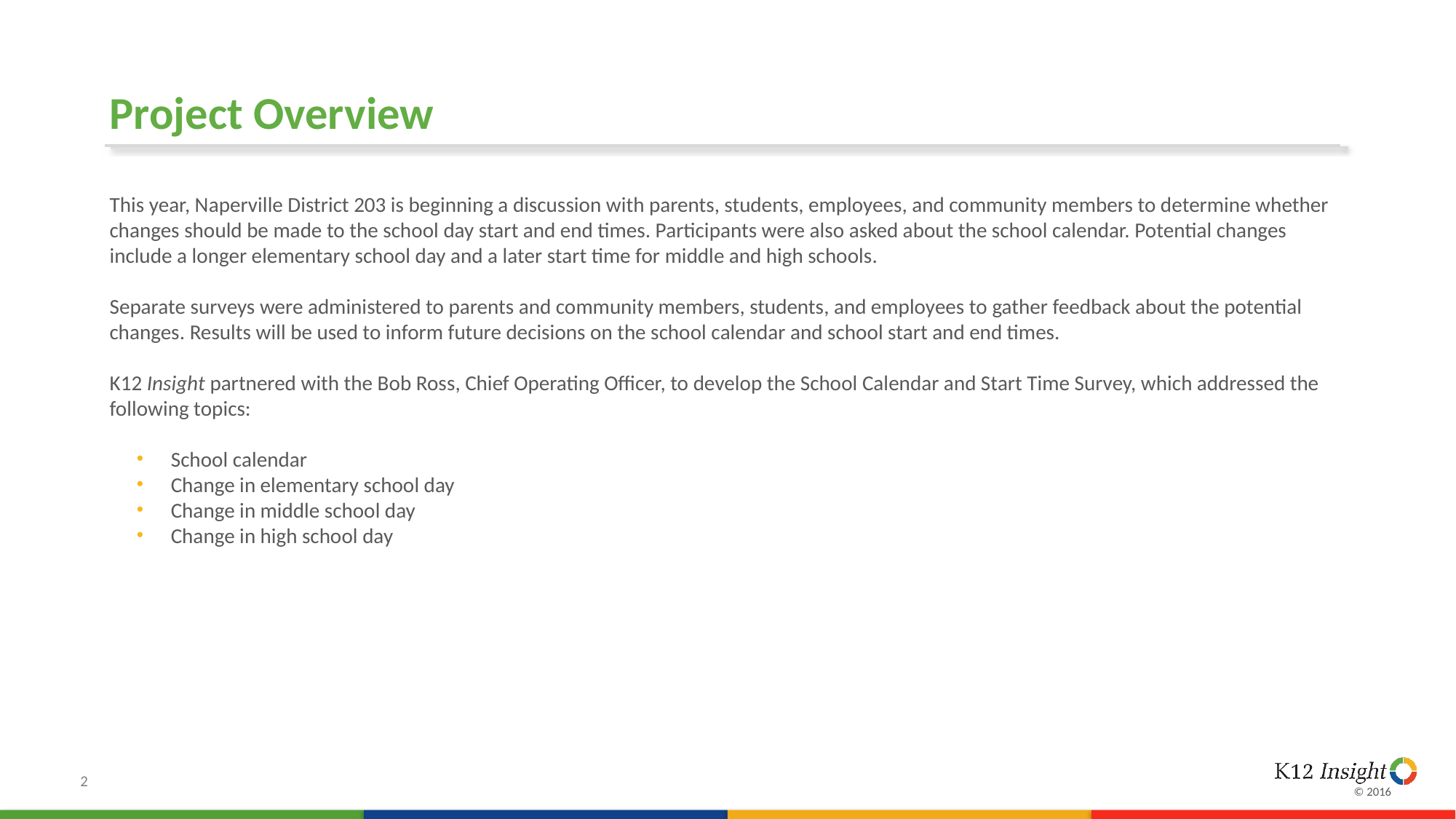

# Project Overview
This year, Naperville District 203 is beginning a discussion with parents, students, employees, and community members to determine whether changes should be made to the school day start and end times. Participants were also asked about the school calendar. Potential changes include a longer elementary school day and a later start time for middle and high schools.

Separate surveys were administered to parents and community members, students, and employees to gather feedback about the potential changes. Results will be used to inform future decisions on the school calendar and school start and end times.

K12 Insight partnered with the Bob Ross, Chief Operating Officer, to develop the School Calendar and Start Time Survey, which addressed the following topics:

School calendar
Change in elementary school day
Change in middle school day
Change in high school day
2